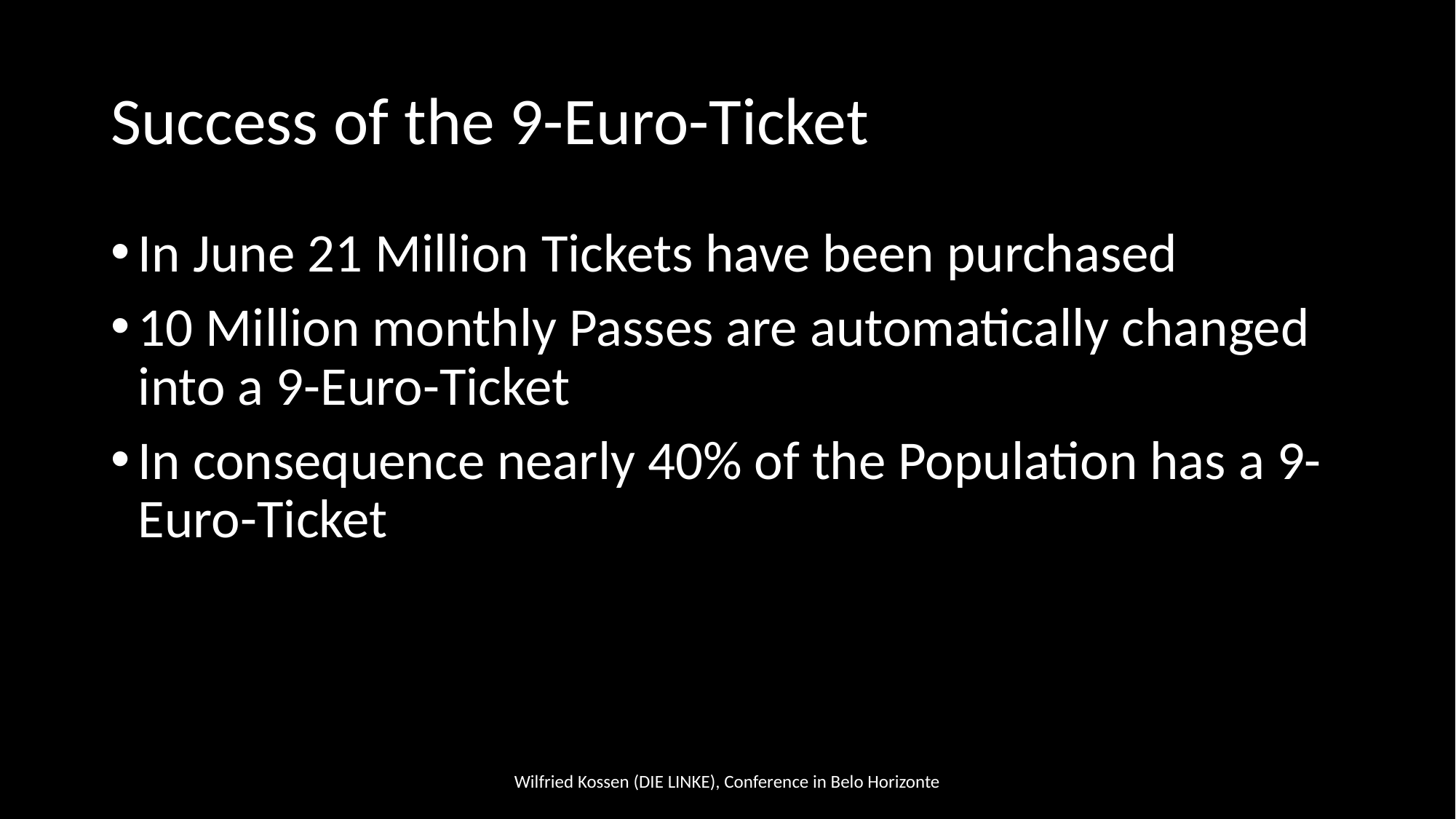

# Success of the 9-Euro-Ticket
In June 21 Million Tickets have been purchased
10 Million monthly Passes are automatically changed into a 9-Euro-Ticket
In consequence nearly 40% of the Population has a 9-Euro-Ticket
Wilfried Kossen (DIE LINKE), Conference in Belo Horizonte